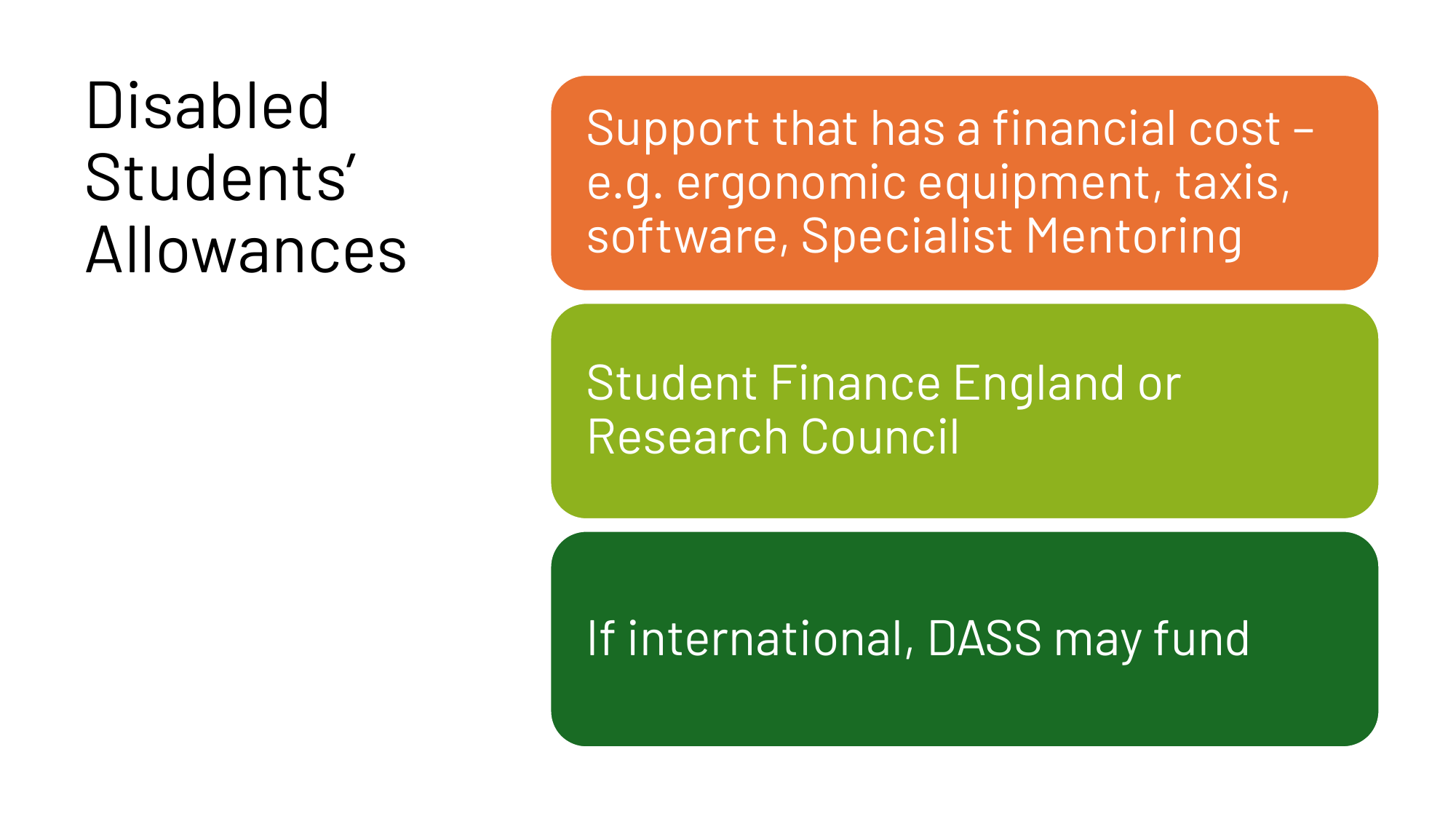

# Disabled Students’ Allowances
Support that has a financial cost – e.g. ergonomic equipment, taxis, software, Specialist Mentoring
Student Finance England or Research Council
If international, DASS may fund